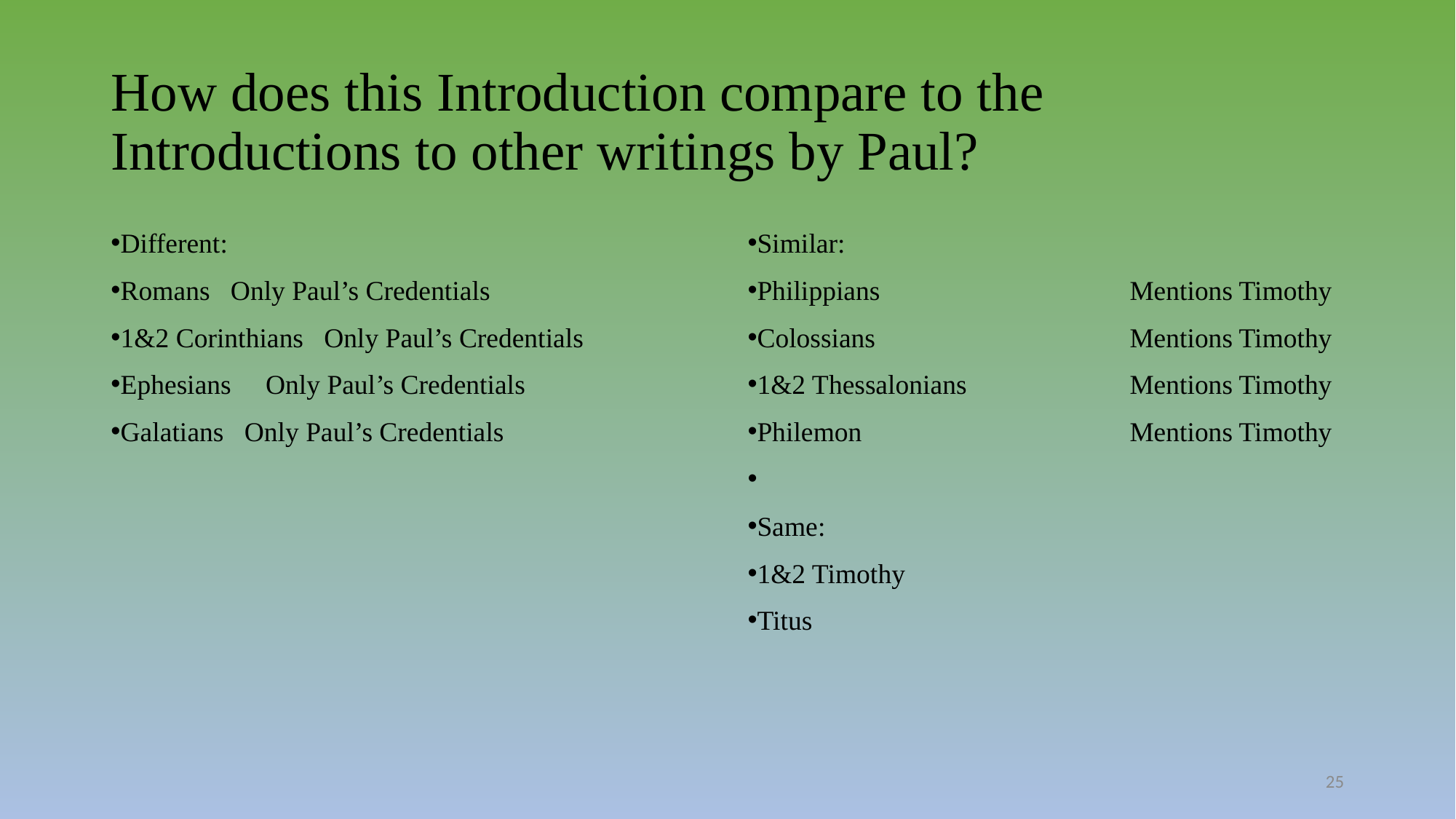

# How does this Introduction compare to the Introductions to other writings by Paul?
Different:
Romans   Only Paul’s Credentials
1&2 Corinthians   Only Paul’s Credentials
Ephesians     Only Paul’s Credentials
Galatians   Only Paul’s Credentials

Similar:
Philippians	Mentions Timothy
Colossians	Mentions Timothy
1&2 Thessalonians	Mentions Timothy
Philemon	Mentions Timothy

Same:
1&2 Timothy
Titus
25